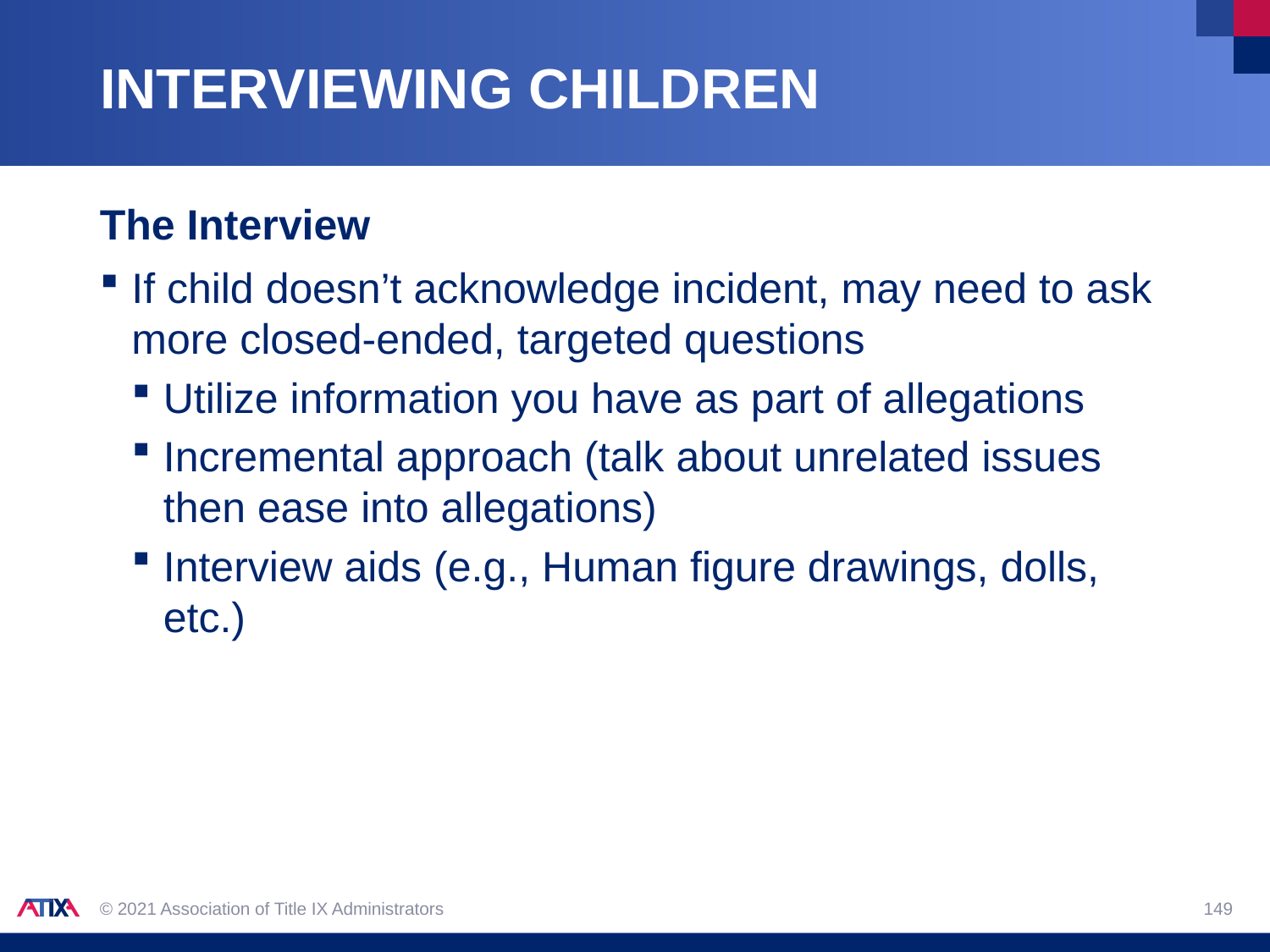

# Interviewing children
The Interview
If child doesn’t acknowledge incident, may need to ask more closed-ended, targeted questions
Utilize information you have as part of allegations
Incremental approach (talk about unrelated issues then ease into allegations)
Interview aids (e.g., Human figure drawings, dolls, etc.)
149